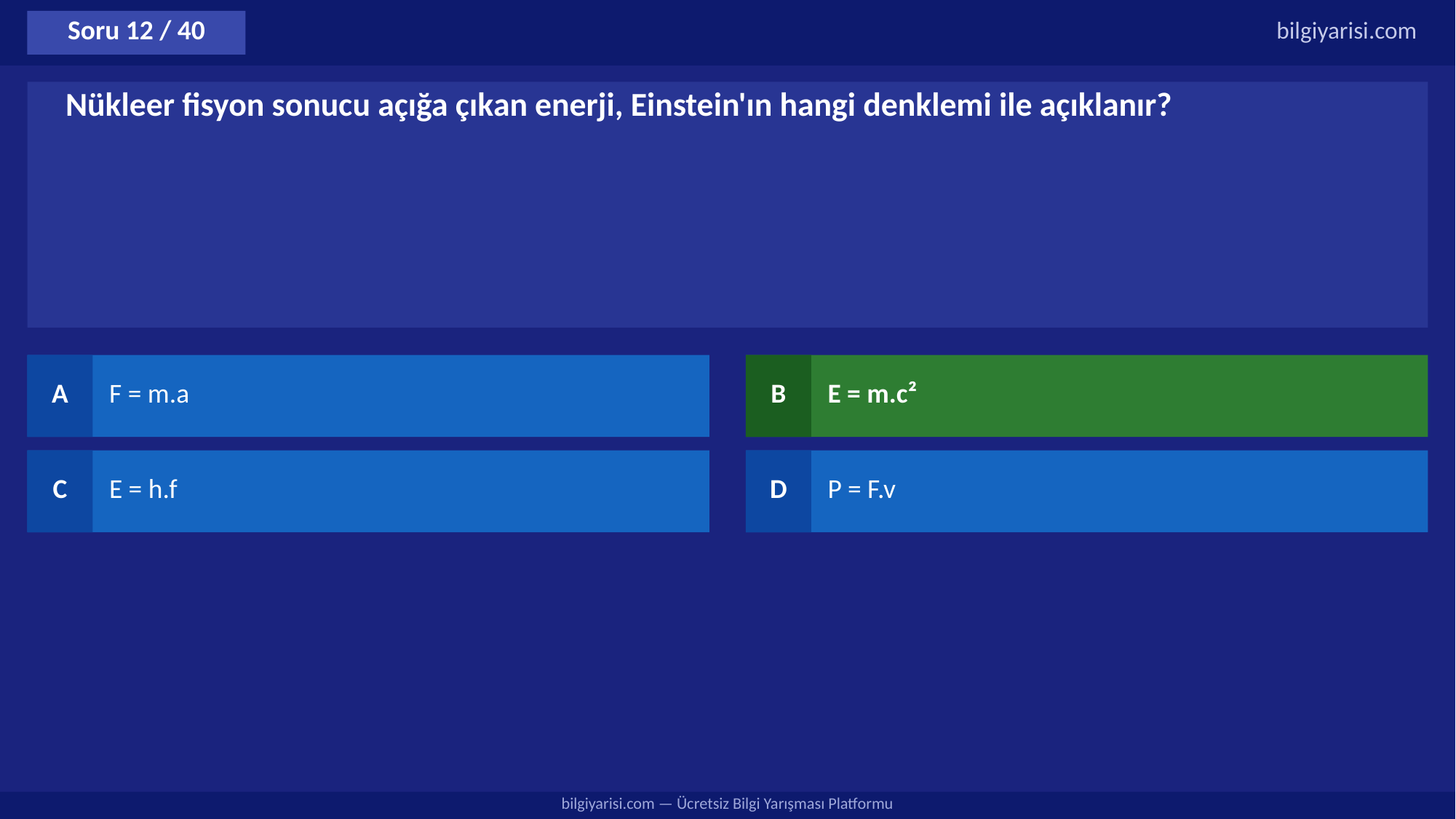

Soru 12 / 40
bilgiyarisi.com

Nükleer fisyon sonucu açığa çıkan enerji, Einstein'ın hangi denklemi ile açıklanır?

A
F = m.a

B
E = m.c²

C
E = h.f

D
P = F.v
bilgiyarisi.com — Ücretsiz Bilgi Yarışması Platformu